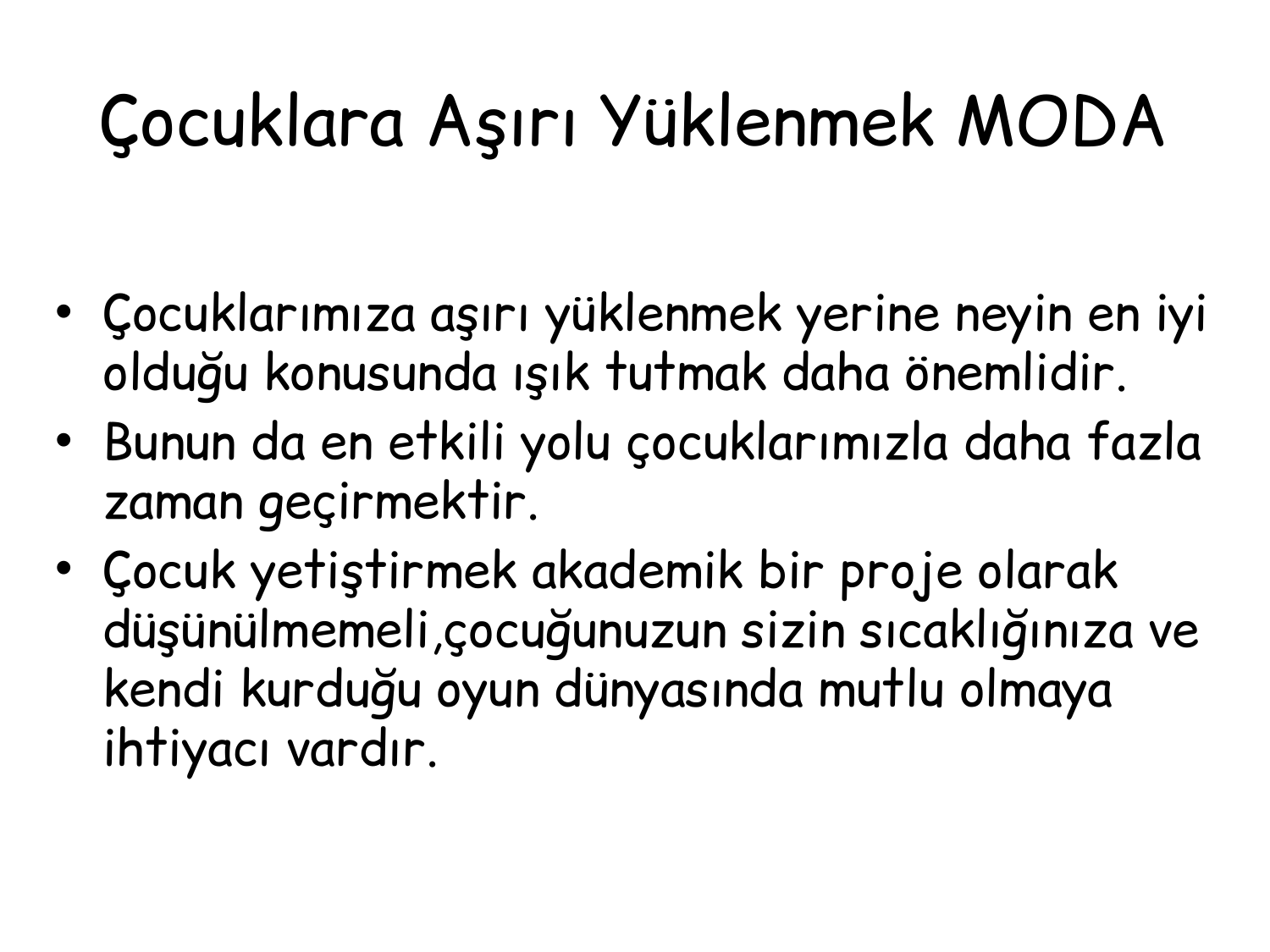

# Çocuklara Aşırı Yüklenmek MODA
Çocuklarımıza aşırı yüklenmek yerine neyin en iyi olduğu konusunda ışık tutmak daha önemlidir.
Bunun da en etkili yolu çocuklarımızla daha fazla zaman geçirmektir.
Çocuk yetiştirmek akademik bir proje olarak düşünülmemeli,çocuğunuzun sizin sıcaklığınıza ve kendi kurduğu oyun dünyasında mutlu olmaya ihtiyacı vardır.